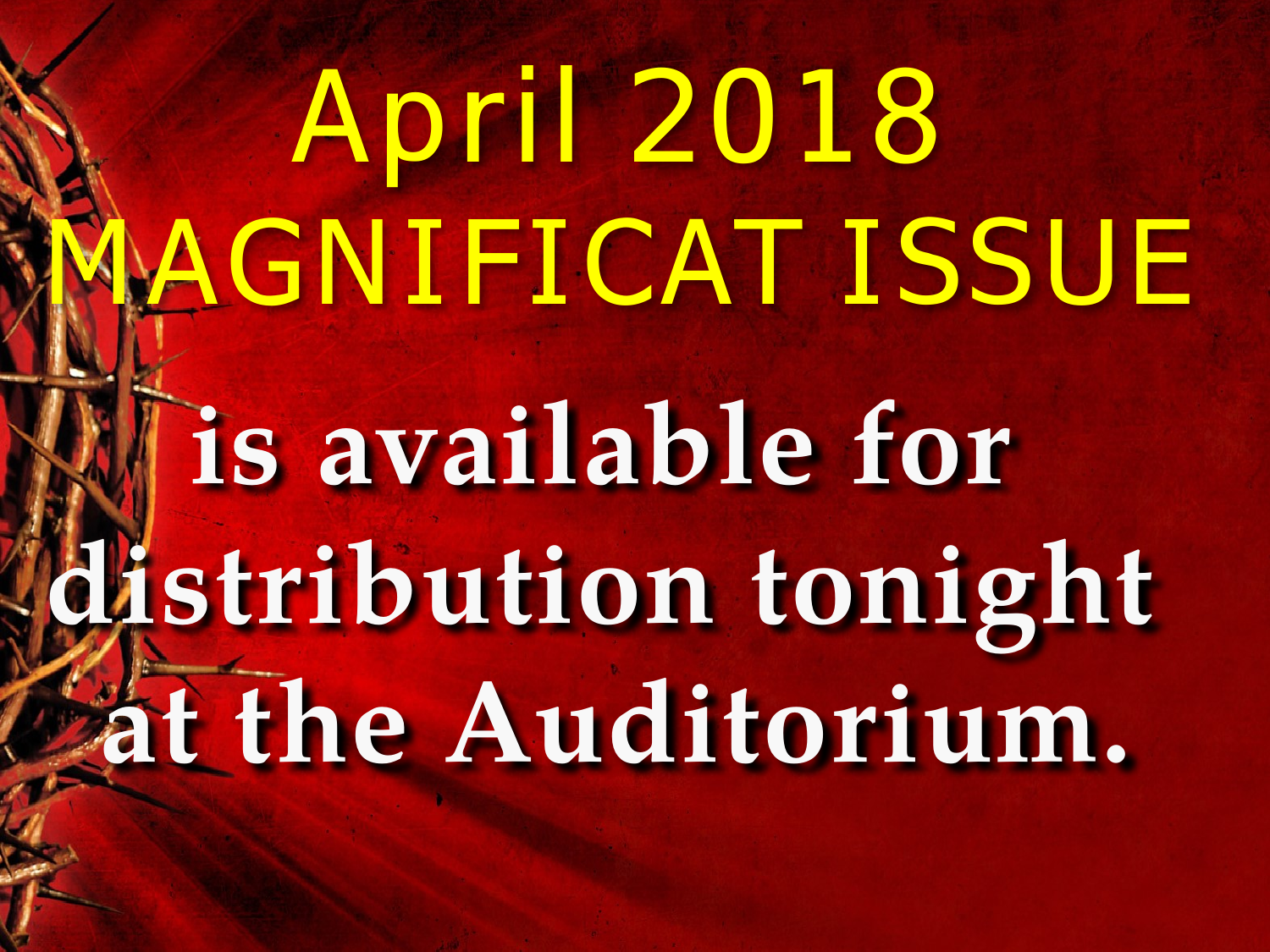

# April 2018 MAGNIFICAT ISSUE
is available for
distribution tonight
at the Auditorium.